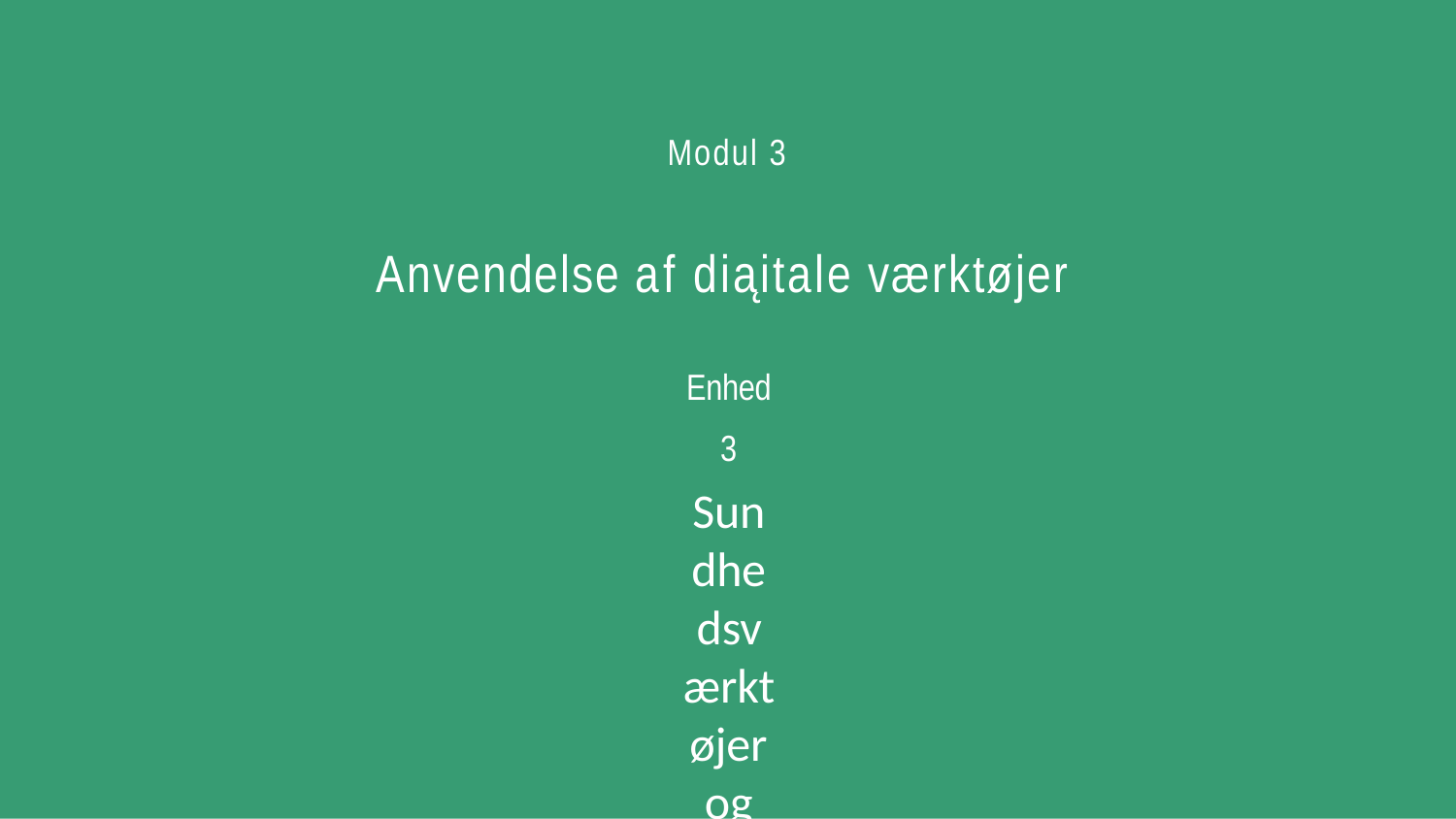

Modul 3
# Anvendelse af diąitale værktøjer
Enhed 3
Sundhedsværktøjer og apps til selvmonitorering